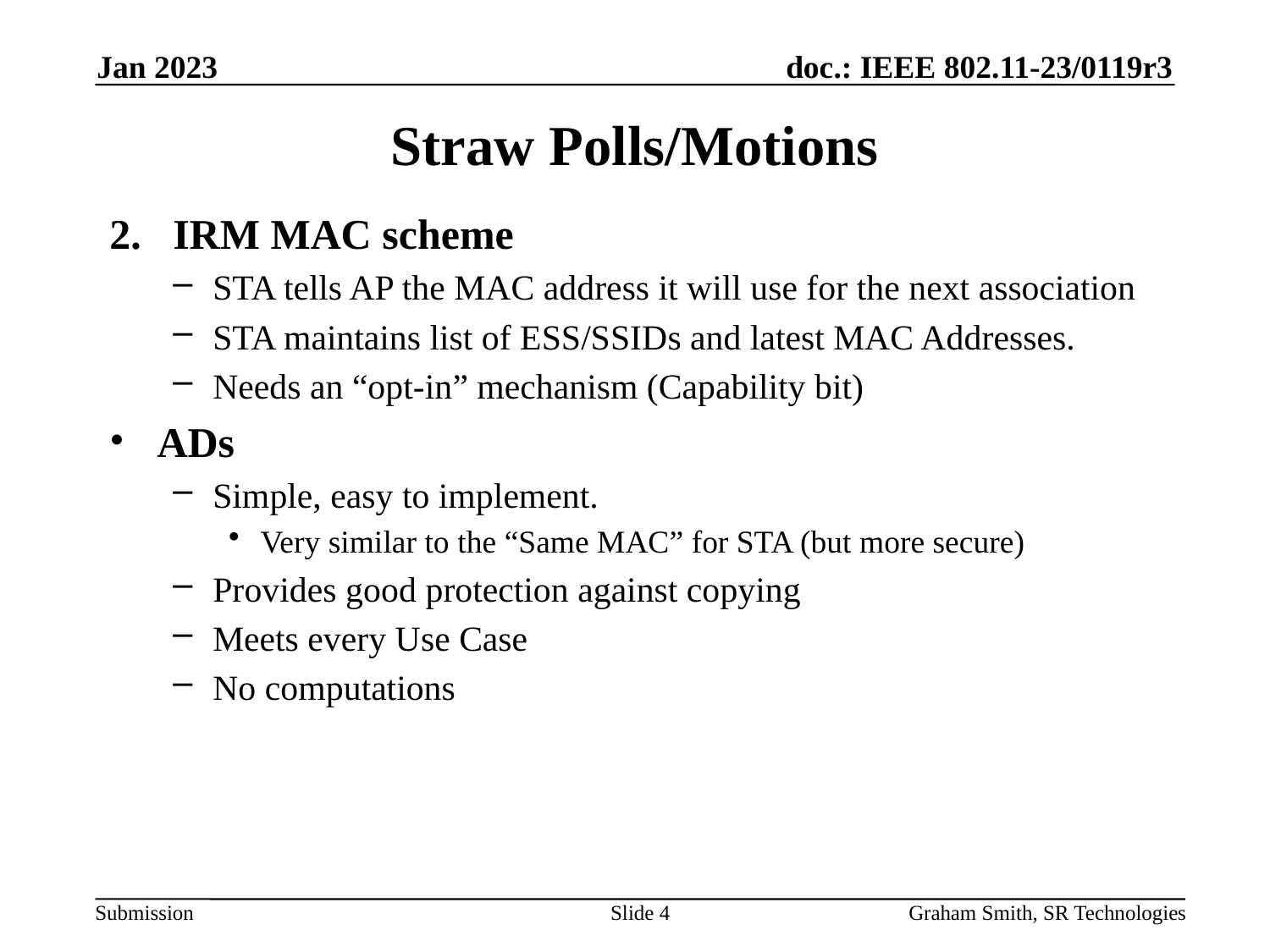

Jan 2023
# Straw Polls/Motions
IRM MAC scheme
STA tells AP the MAC address it will use for the next association
STA maintains list of ESS/SSIDs and latest MAC Addresses.
Needs an “opt-in” mechanism (Capability bit)
ADs
Simple, easy to implement.
Very similar to the “Same MAC” for STA (but more secure)
Provides good protection against copying
Meets every Use Case
No computations

Slide 4
Graham Smith, SR Technologies